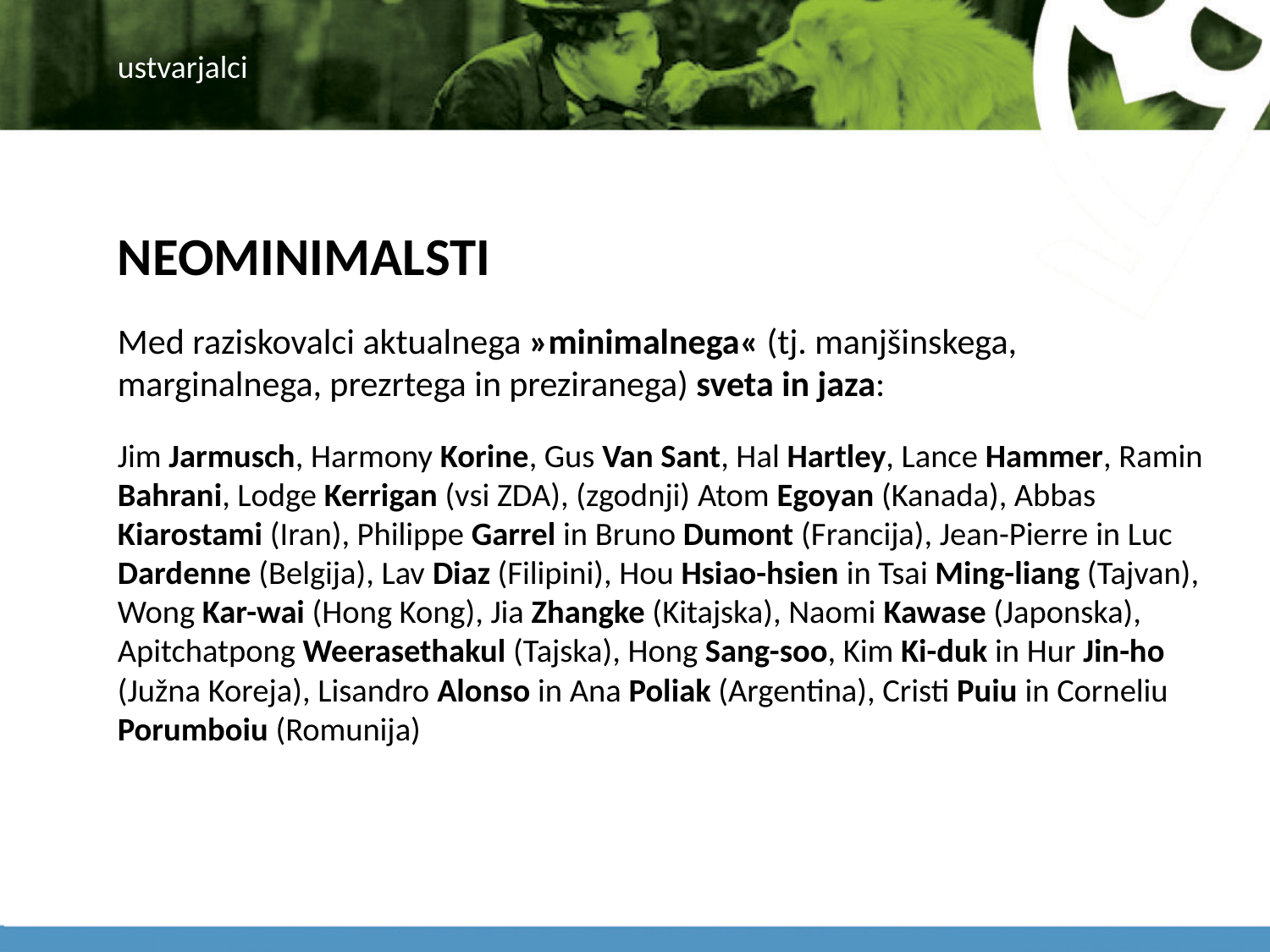

# ustvarjalci
NEOMINIMALSTI

Med raziskovalci aktualnega »minimalnega« (tj. manjšinskega, marginalnega, prezrtega in preziranega) sveta in jaza:

Jim Jarmusch, Harmony Korine, Gus Van Sant, Hal Hartley, Lance Hammer, Ramin Bahrani, Lodge Kerrigan (vsi ZDA), (zgodnji) Atom Egoyan (Kanada), Abbas Kiarostami (Iran), Philippe Garrel in Bruno Dumont (Francija), Jean-Pierre in Luc Dardenne (Belgija), Lav Diaz (Filipini), Hou Hsiao-hsien in Tsai Ming-liang (Tajvan), Wong Kar-wai (Hong Kong), Jia Zhangke (Kitajska), Naomi Kawase (Japonska), Apitchatpong Weerasethakul (Tajska), Hong Sang-soo, Kim Ki-duk in Hur Jin-ho (Južna Koreja), Lisandro Alonso in Ana Poliak (Argentina), Cristi Puiu in Corneliu Porumboiu (Romunija)